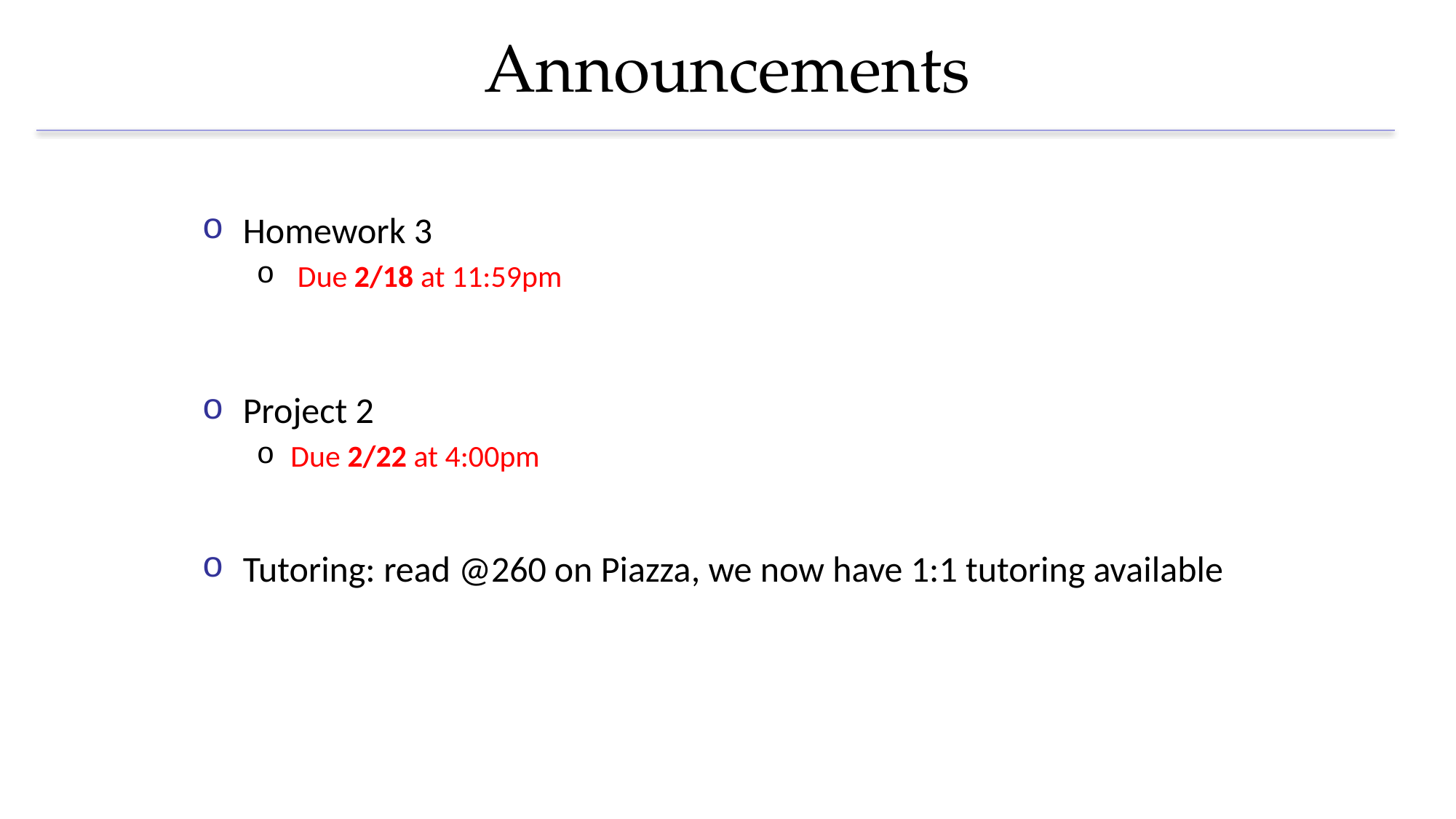

# Announcements

Homework 3
 Due 2/18 at 11:59pm

Project 2
Due 2/22 at 4:00pm

Tutoring: read @260 on Piazza, we now have 1:1 tutoring available